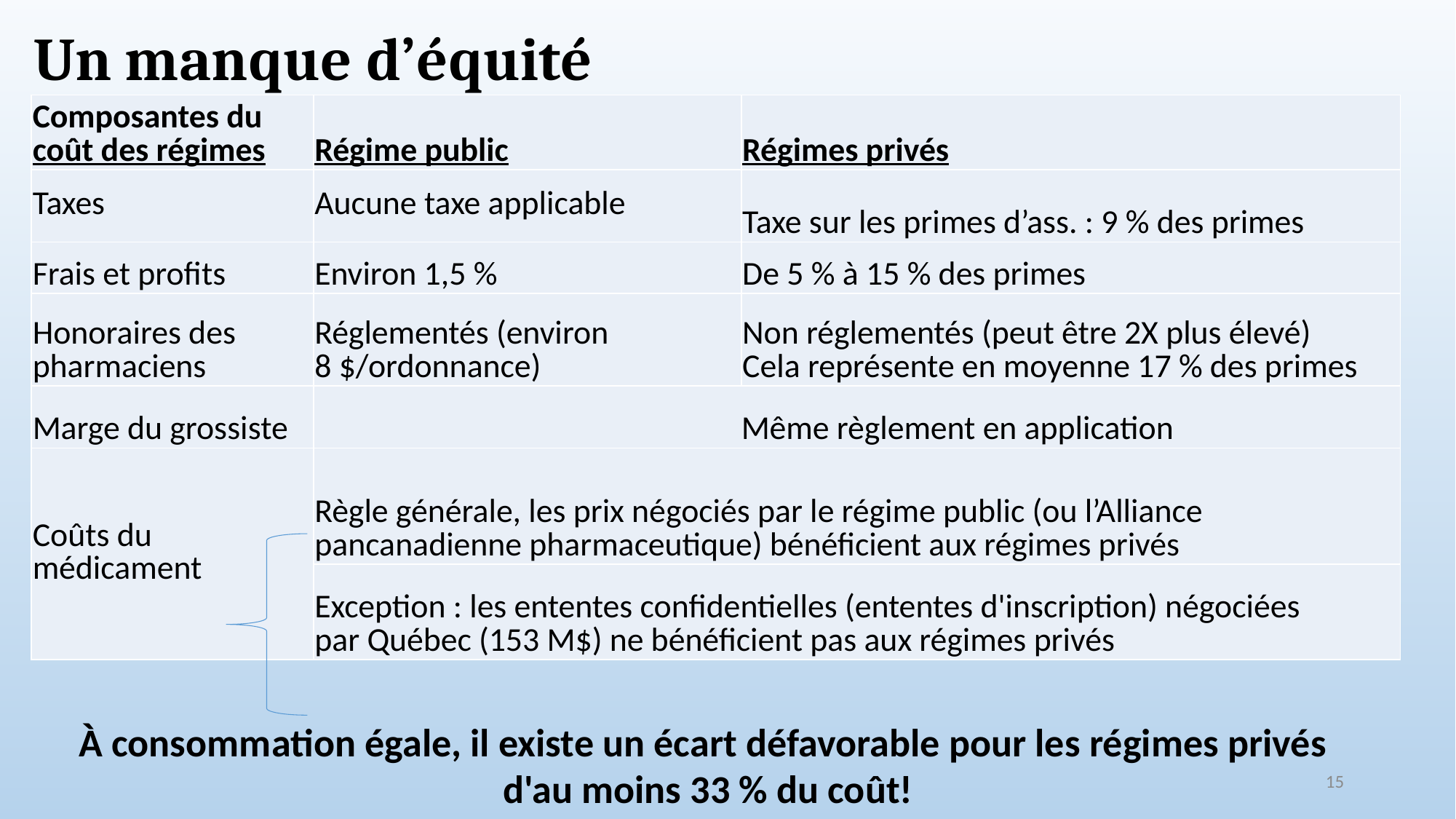

# Un manque d’équité
| Composantes du coût des régimes | Régime public | Régimes privés |
| --- | --- | --- |
| Taxes | Aucune taxe applicable | Taxe sur les primes d’ass. : 9 % des primes |
| Frais et profits | Environ 1,5 % | De 5 % à 15 % des primes |
| Honoraires des pharmaciens | Réglementés (environ 8 $/ordonnance) | Non réglementés (peut être 2X plus élevé) Cela représente en moyenne 17 % des primes |
| Marge du grossiste | Même règlement en application |  |
| Coûts du médicament | Règle générale, les prix négociés par le régime public (ou l’Alliance pancanadienne pharmaceutique) bénéficient aux régimes privés |  |
|  | Exception : les ententes confidentielles (ententes d'inscription) négociées par Québec (153 M$) ne bénéficient pas aux régimes privés |  |

À consommation égale, il existe un écart défavorable pour les régimes privés
d'au moins 33 % du coût!
15